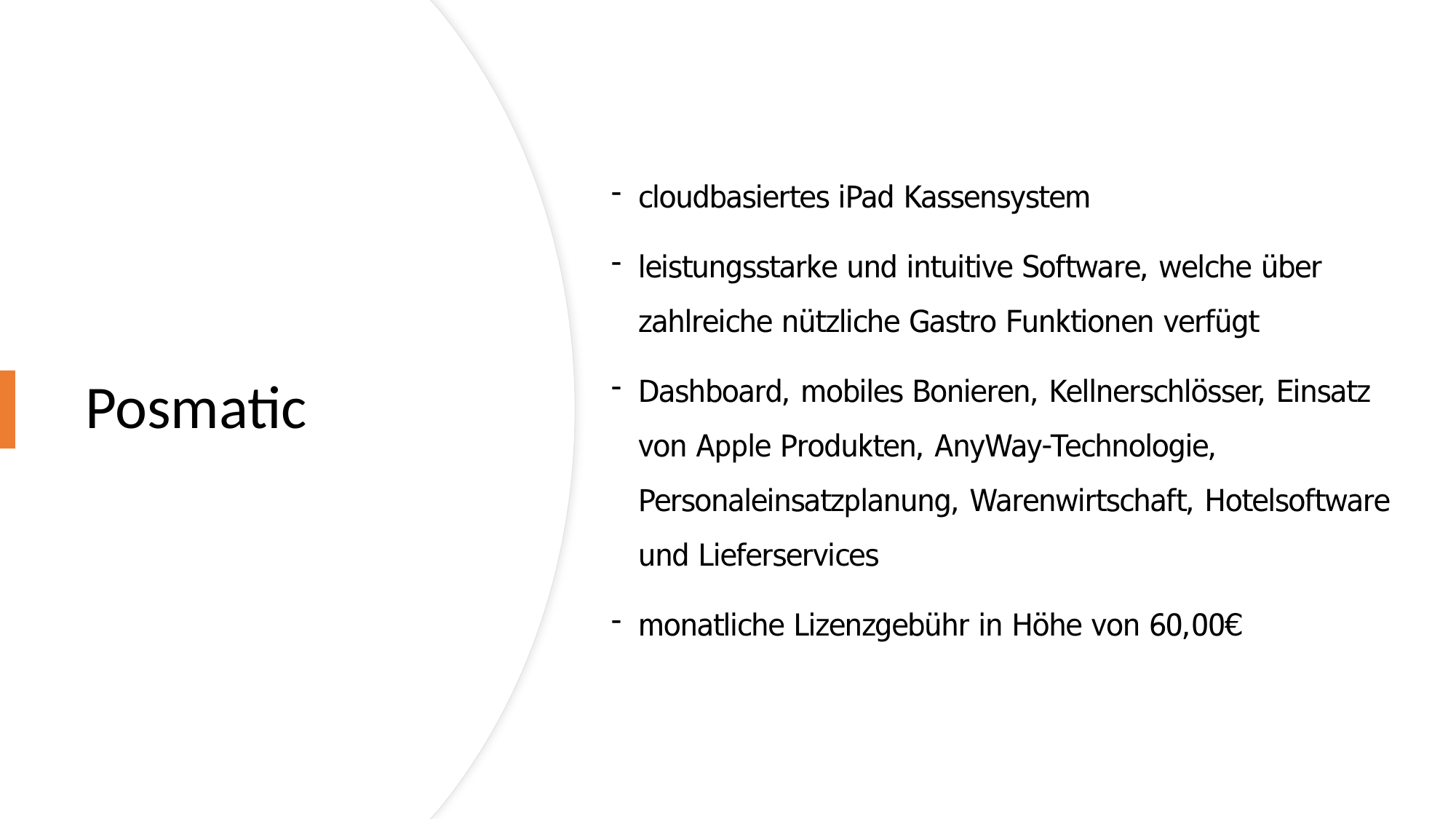

cloudbasiertes iPad Kassensystem
leistungsstarke und intuitive Software, welche über zahlreiche nützliche Gastro Funktionen verfügt
Dashboard, mobiles Bonieren, Kellnerschlösser, Einsatz von Apple Produkten, AnyWay-Technologie, Personaleinsatzplanung, Warenwirtschaft, Hotelsoftware und Lieferservices
monatliche Lizenzgebühr in Höhe von 60,00€

# Posmatic